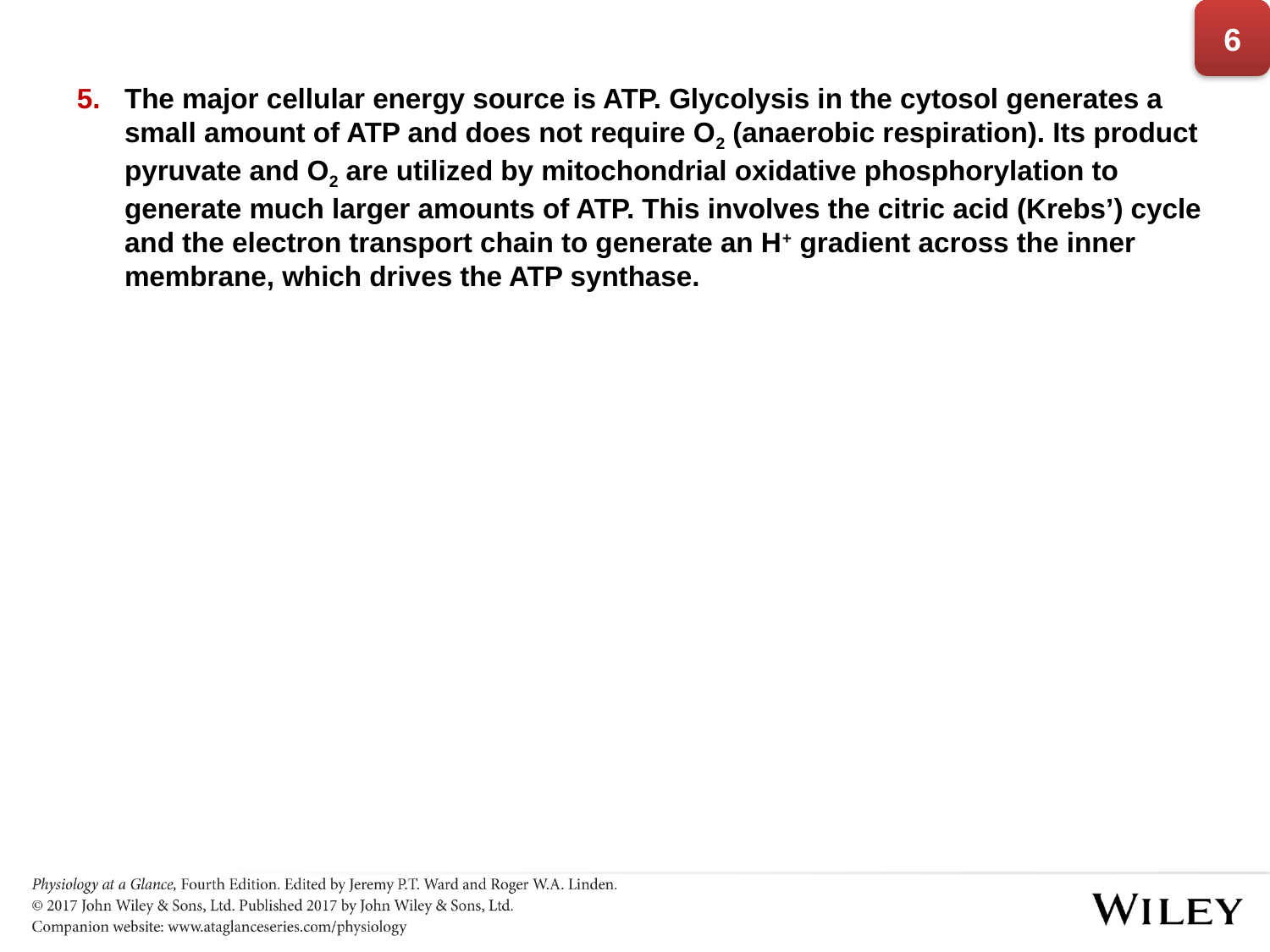

6
The major cellular energy source is ATP. Glycolysis in the cytosol generates a small amount of ATP and does not require O2 (anaerobic respiration). Its product pyruvate and O2 are utilized by mitochondrial oxidative phosphorylation to generate much larger amounts of ATP. This involves the citric acid (Krebs’) cycle and the electron transport chain to generate an H+ gradient across the inner membrane, which drives the ATP synthase.